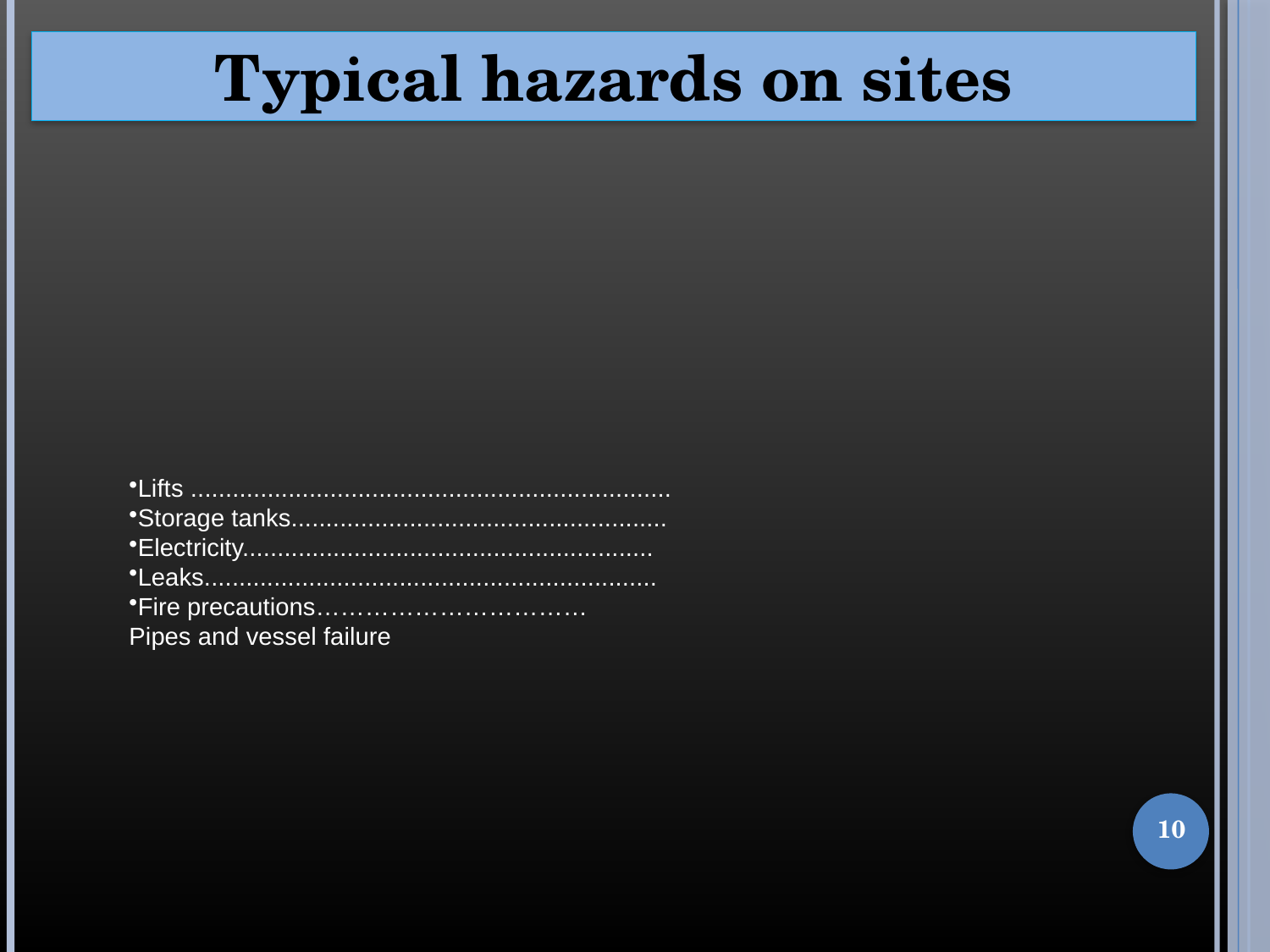

Typical hazards on sites
Lifts .....................................................................
Storage tanks......................................................
Electricity...........................................................
Leaks.................................................................
Fire precautions……………………………
Pipes and vessel failure
10